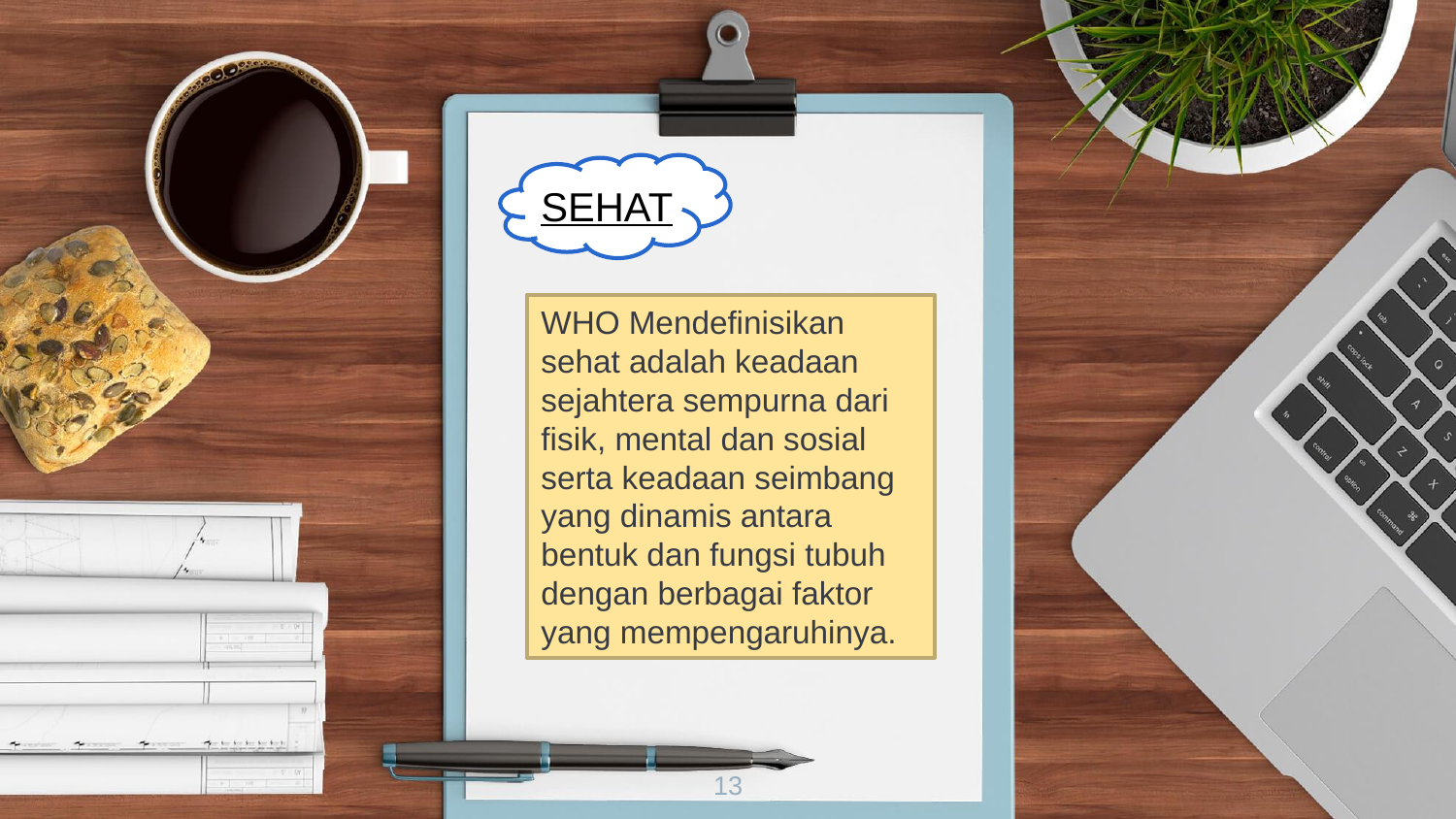

SEHAT
WHO Mendefinisikan sehat adalah keadaan sejahtera sempurna dari fisik, mental dan sosial serta keadaan seimbang yang dinamis antara bentuk dan fungsi tubuh dengan berbagai faktor yang mempengaruhinya.
13